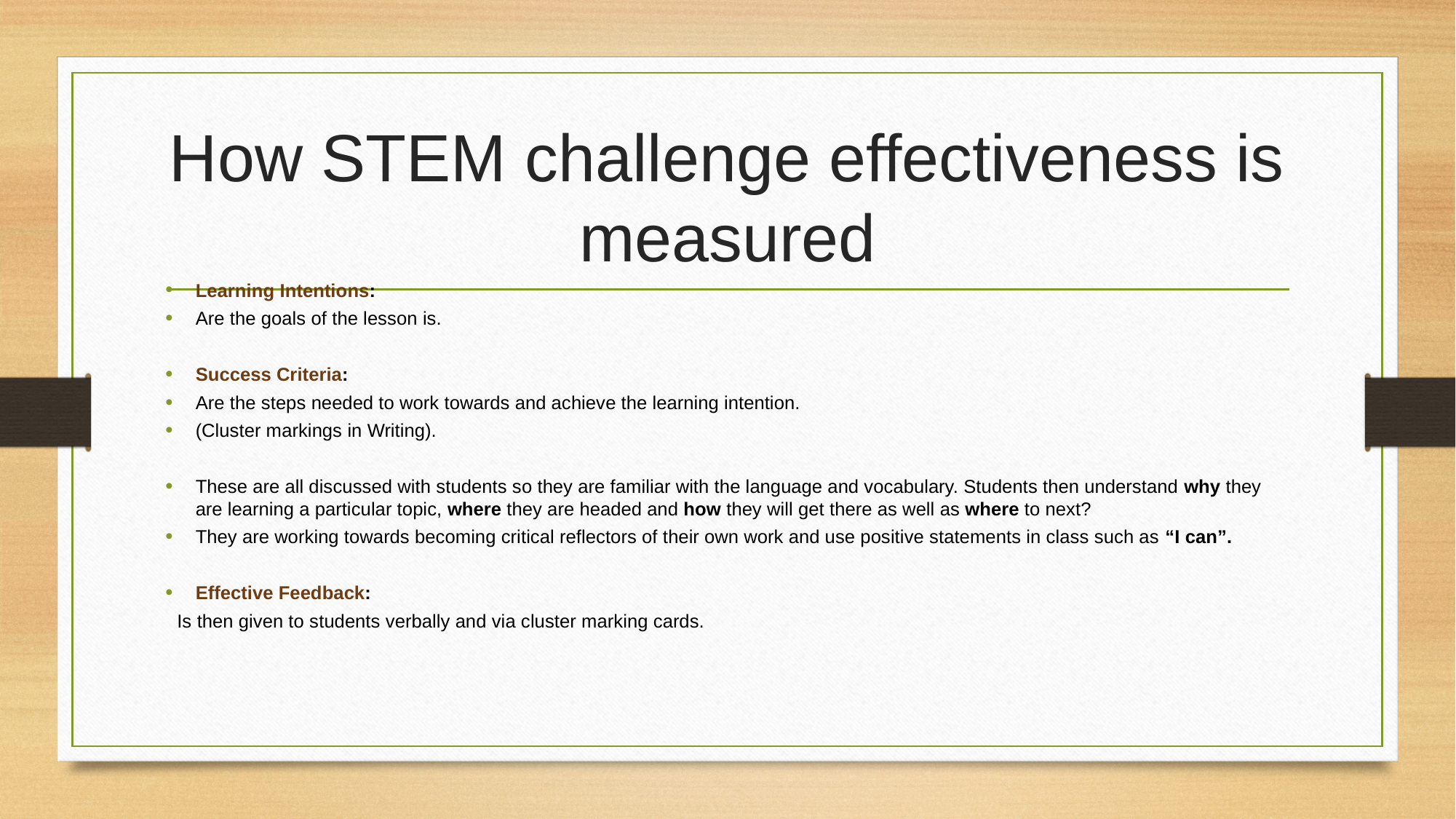

# How STEM challenge effectiveness is measured
Learning Intentions:
Are the goals of the lesson is.

Success Criteria:
Are the steps needed to work towards and achieve the learning intention.
(Cluster markings in Writing).

These are all discussed with students so they are familiar with the language and vocabulary. Students then understand why they are learning a particular topic, where they are headed and how they will get there as well as where to next?
They are working towards becoming critical reflectors of their own work and use positive statements in class such as “I can”.

Effective Feedback:
Is then given to students verbally and via cluster marking cards.